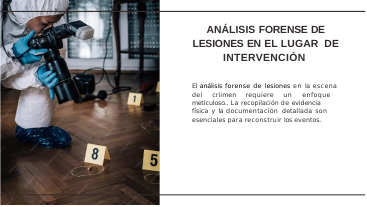

# ANÁLISIS FORENSE DE LESIONES EN EL LUGAR  DE INTERVENCIÓN
El análisis forense de lesiones en la escena  del criimen requiere un enfoque  meticuloso.. La recopilación de evidencia
física y la documentación detallada son  esenciales para reconstruir los eventos.